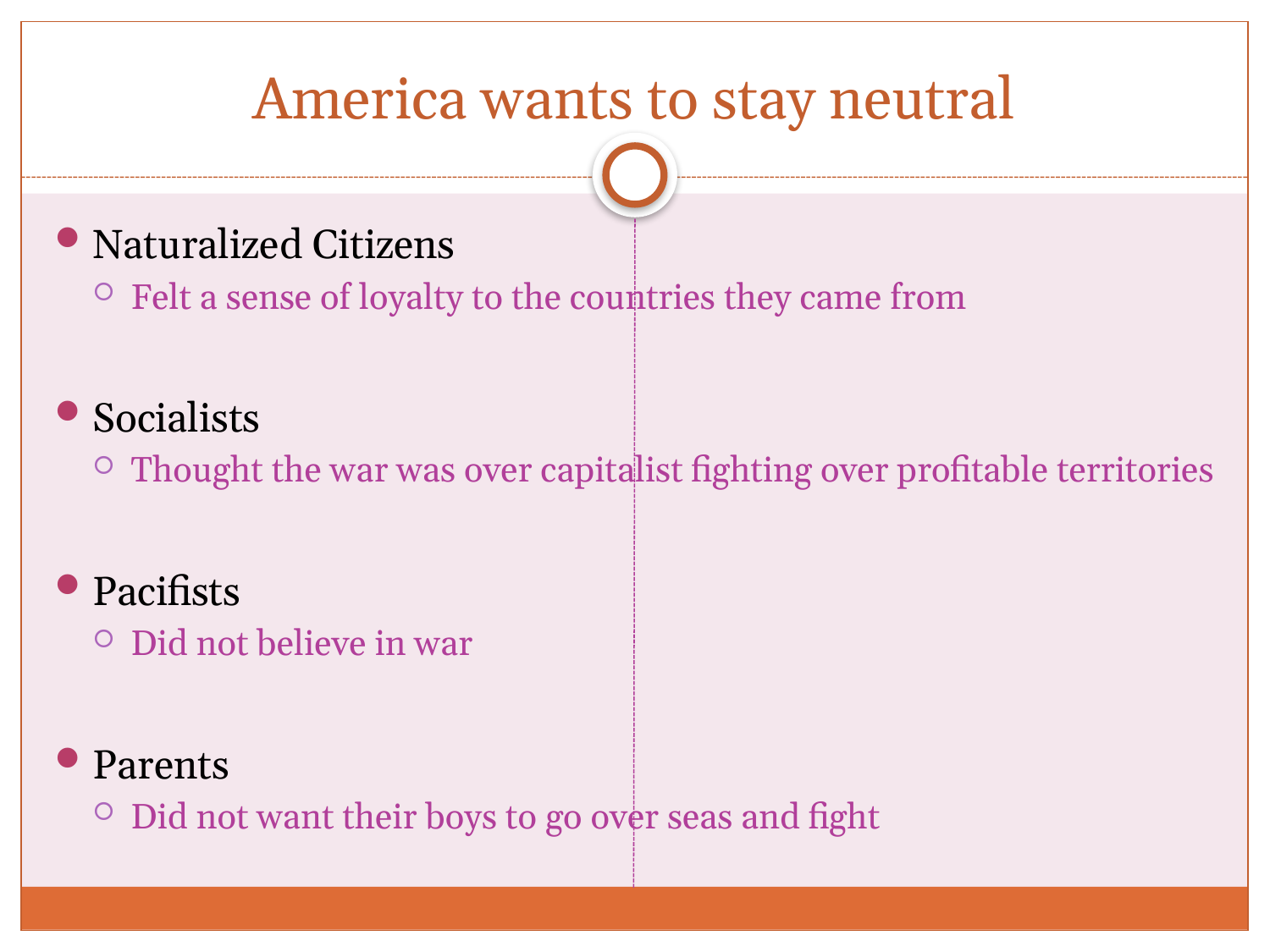

America wants to stay neutral
Naturalized Citizens
Felt a sense of loyalty to the countries they came from

Socialists
Thought the war was over capitalist fighting over profitable territories

Pacifists
Did not believe in war

Parents
Did not want their boys to go over seas and fight